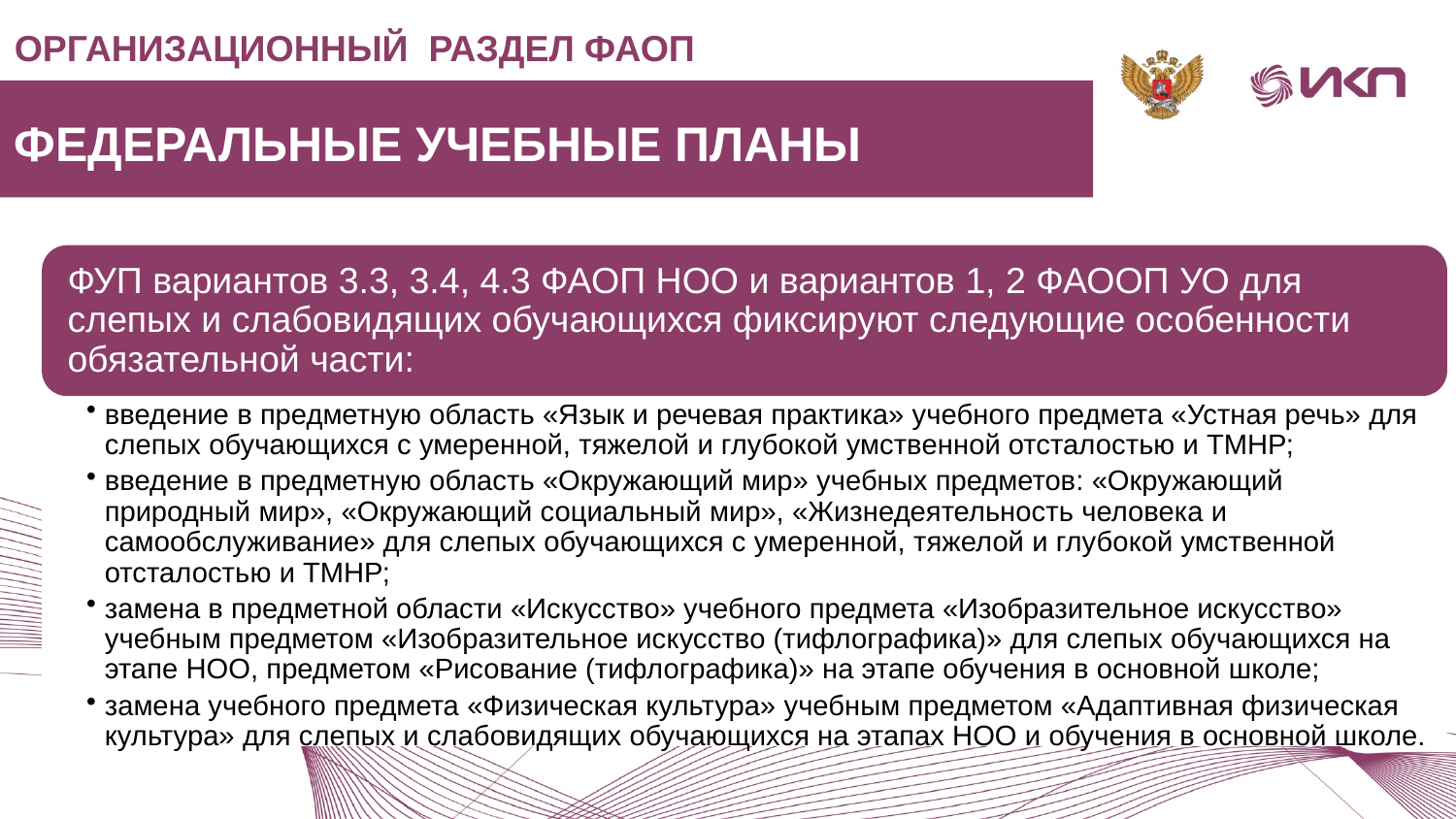

ОРГАНИЗАЦИОННЫЙ  РАЗДЕЛ ФАОП

ФЕДЕРАЛЬНЫЕ УЧЕБНЫЕ ПЛАНЫ

ФУП вариантов 3.3, 3.4, 4.3 ФАОП НОО и вариантов 1, 2 ФАООП УО для слепых и слабовидящих обучающихся фиксируют следующие особенности обязательной части:
введение в предметную область «Язык и речевая практика» учебного предмета «Устная речь» для слепых обучающихся с умеренной, тяжелой и глубокой умственной отсталостью и ТМНР;
введение в предметную область «Окружающий мир» учебных предметов: «Окружающий природный мир», «Окружающий социальный мир», «Жизнедеятельность человека и самообслуживание» для слепых обучающихся с умеренной, тяжелой и глубокой умственной отсталостью и ТМНР;
замена в предметной области «Искусство» учебного предмета «Изобразительное искусство» учебным предметом «Изобразительное искусство (тифлографика)» для слепых обучающихся на этапе НОО, предметом «Рисование (тифлографика)» на этапе обучения в основной школе;
замена учебного предмета «Физическая культура» учебным предметом «Адаптивная физическая культура» для слепых и слабовидящих обучающихся на этапах НОО и обучения в основной школе.